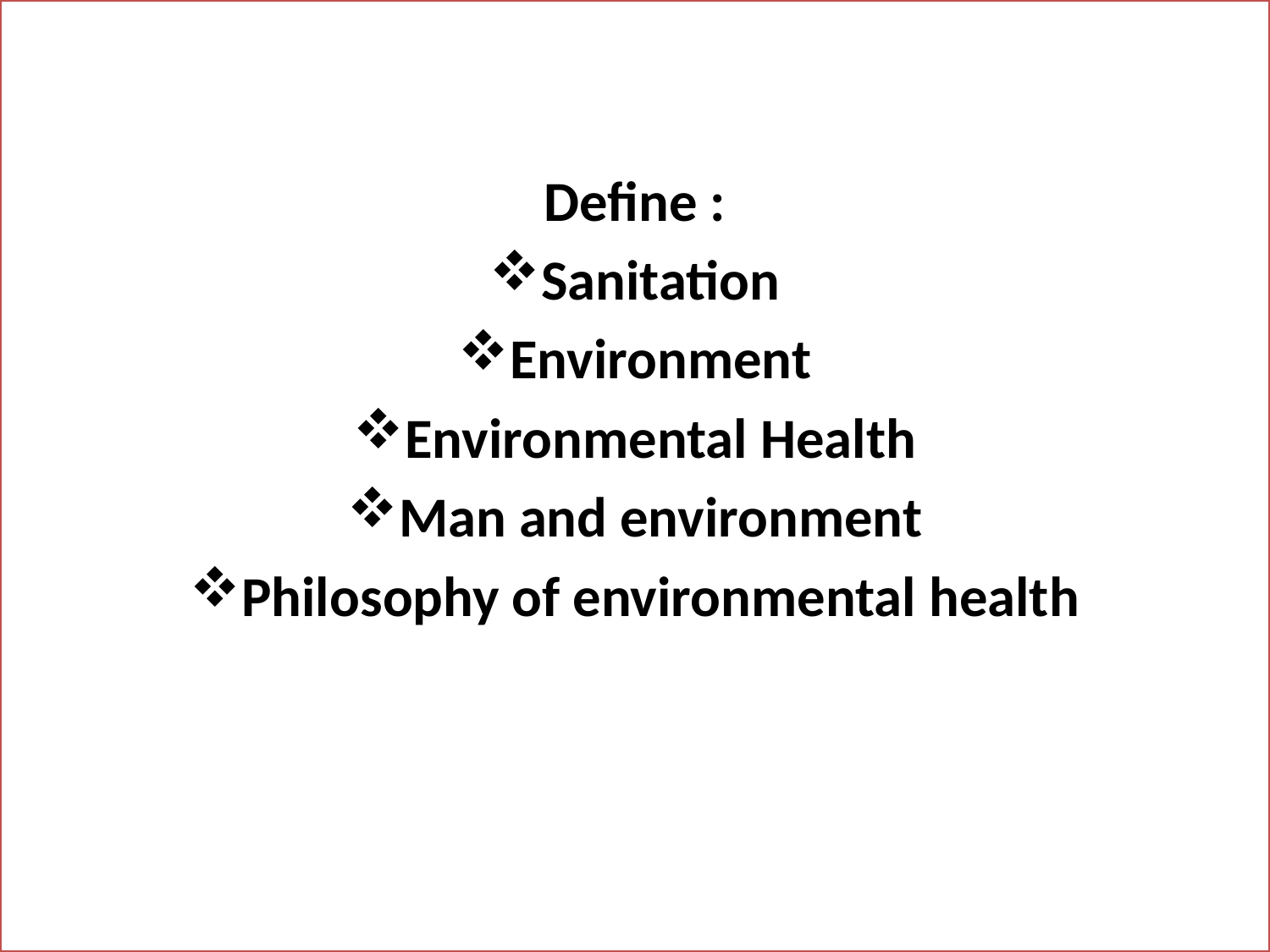

Define :
Sanitation
Environment
Environmental Health
Man and environment
Philosophy of environmental health